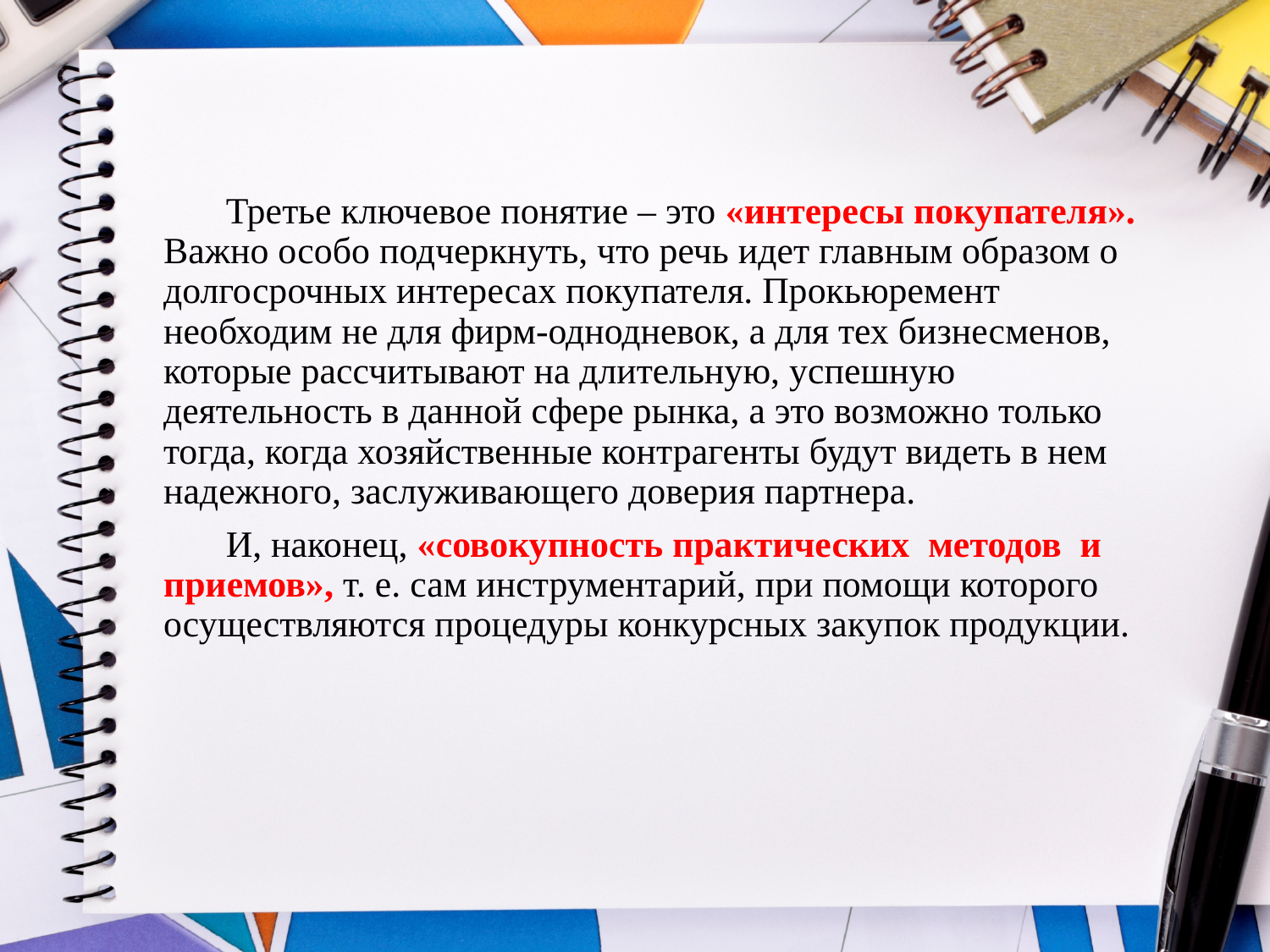

Третье ключевое понятие – это «интересы покупателя». Важно особо подчеркнуть, что речь идет главным образом о долгосрочных интересах покупателя. Прокьюремент необходим не для фирм-однодневок, а для тех бизнесменов, которые рассчитывают на длительную, успешную деятельность в данной сфере рынка, а это возможно только тогда, когда хозяйственные контрагенты будут видеть в нем надежного, заслуживающего доверия партнера.
И, наконец, «совокупность практических  методов  и  приемов», т. е. сам инструментарий, при помощи которого осуществляются процедуры конкурсных закупок продукции.